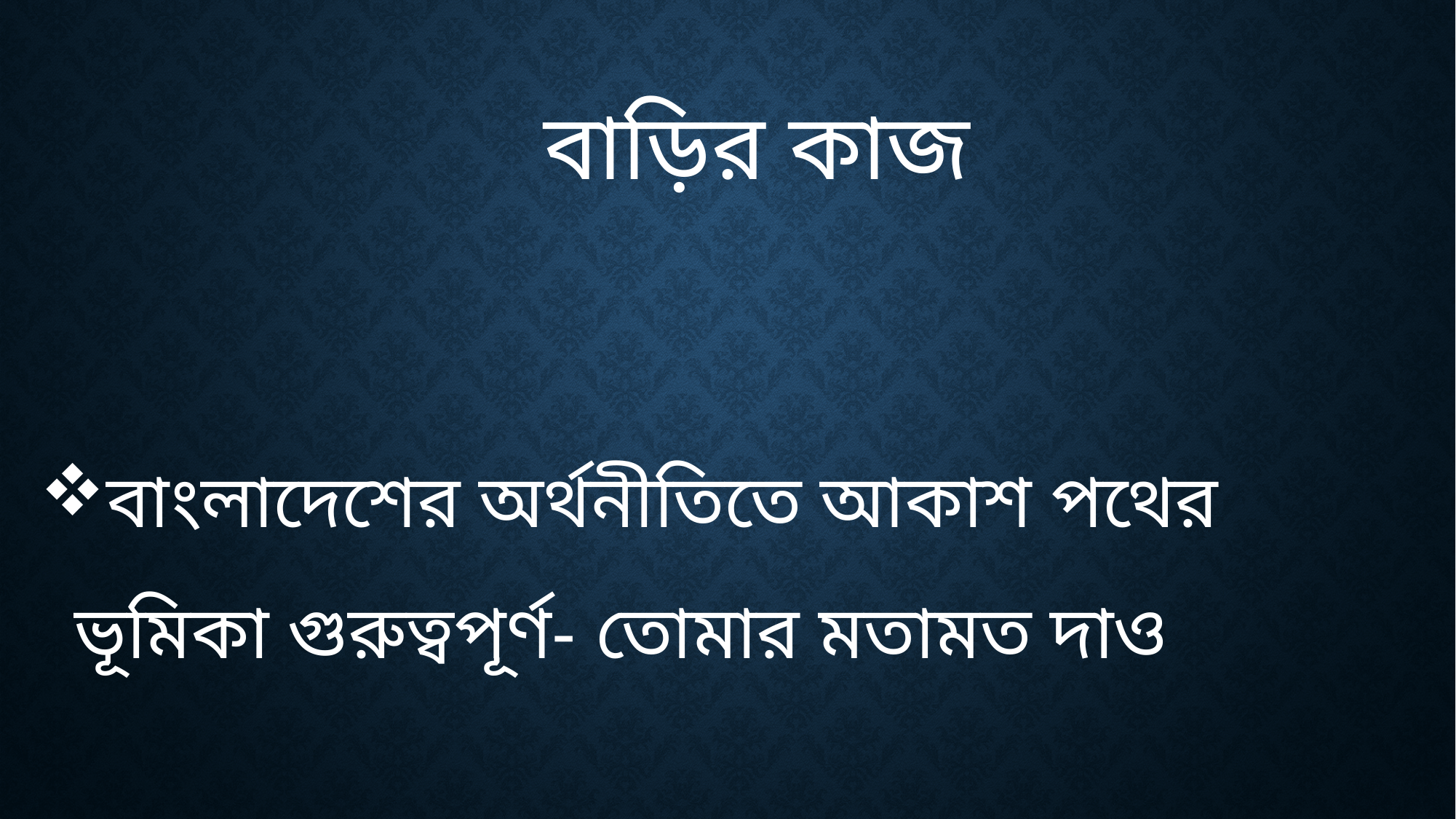

বাড়ির কাজ
বাংলাদেশের অর্থনীতিতে আকাশ পথের ভূমিকা গুরুত্বপূর্ণ- তোমার মতামত দাও